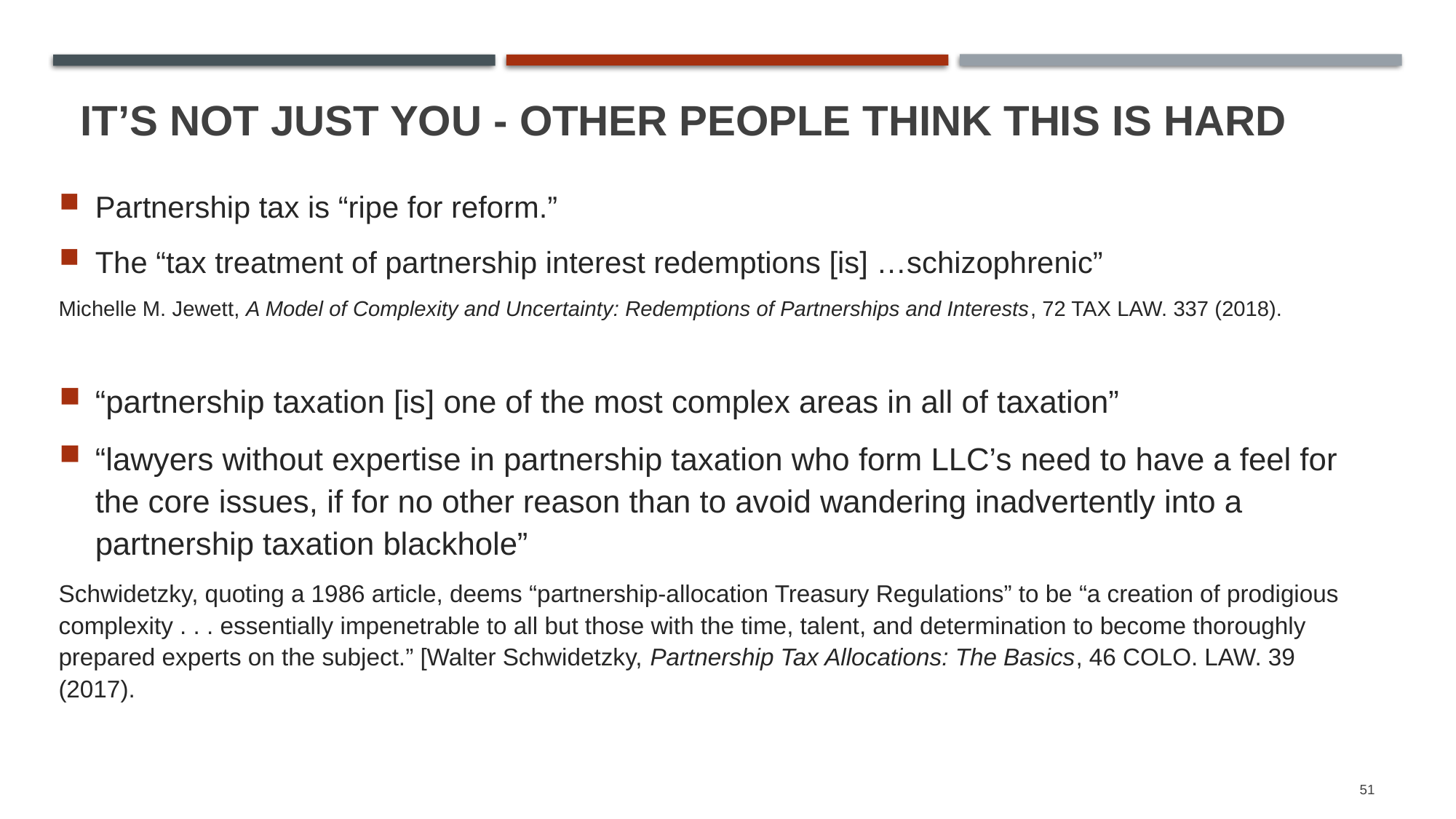

# It’s not just you - Other people think this is hard
Partnership tax is “ripe for reform.”
The “tax treatment of partnership interest redemptions [is] …schizophrenic”
Michelle M. Jewett, A Model of Complexity and Uncertainty: Redemptions of Partnerships and Interests, 72 TAX LAW. 337 (2018).

“partnership taxation [is] one of the most complex areas in all of taxation”
“lawyers without expertise in partnership taxation who form LLC’s need to have a feel for the core issues, if for no other reason than to avoid wandering inadvertently into a partnership taxation blackhole”
Schwidetzky, quoting a 1986 article, deems “partnership-allocation Treasury Regulations” to be “a creation of prodigious complexity . . . essentially impenetrable to all but those with the time, talent, and determination to become thoroughly prepared experts on the subject.” [Walter Schwidetzky, Partnership Tax Allocations: The Basics, 46 COLO. LAW. 39 (2017).

51